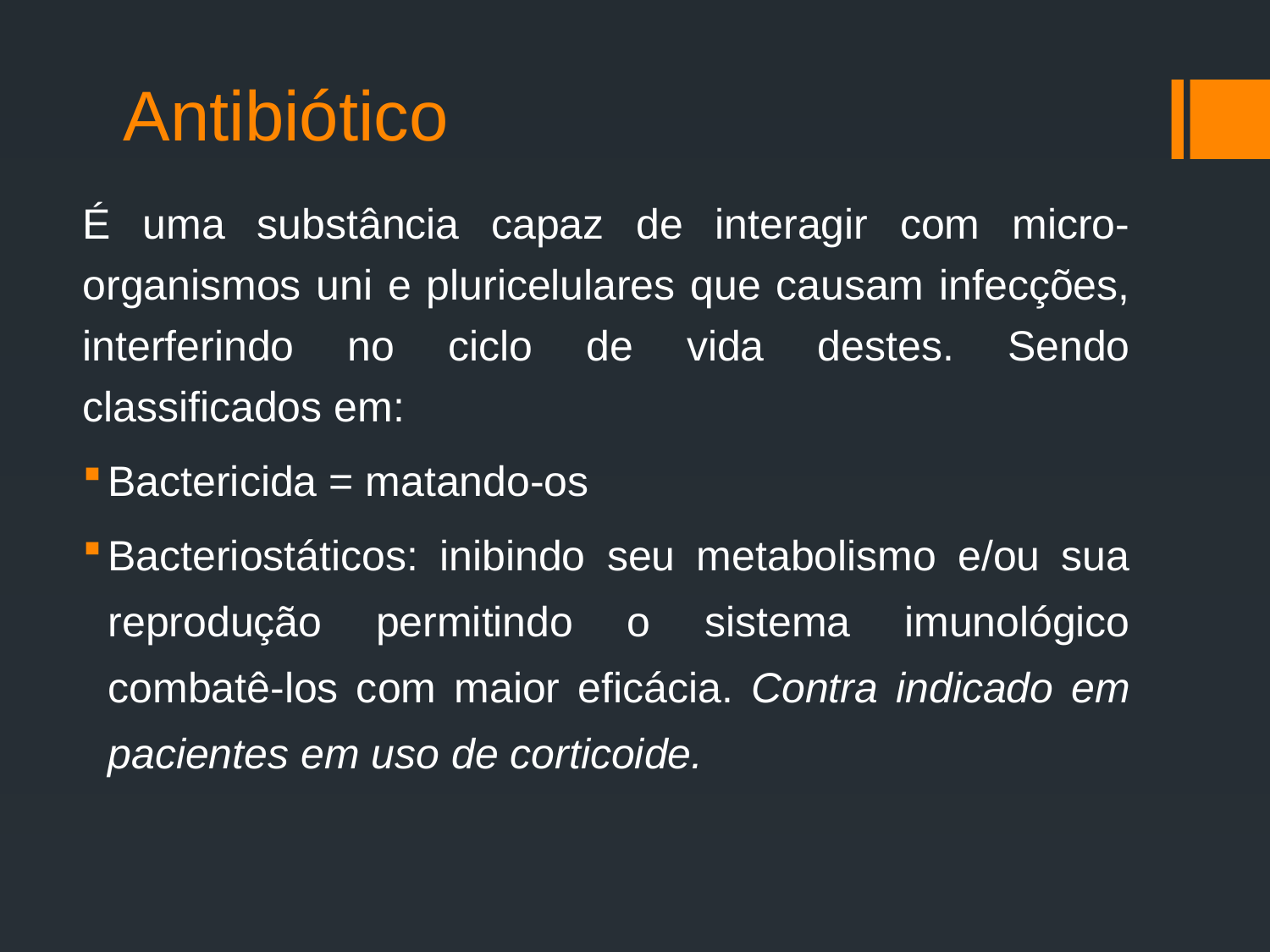

# Antibiótico
É uma substância capaz de interagir com micro-organismos uni e pluricelulares que causam infecções, interferindo no ciclo de vida destes. Sendo classificados em:
Bactericida = matando-os
Bacteriostáticos: inibindo seu metabolismo e/ou sua reprodução permitindo o sistema imunológico combatê-los com maior eficácia. Contra indicado em pacientes em uso de corticoide.